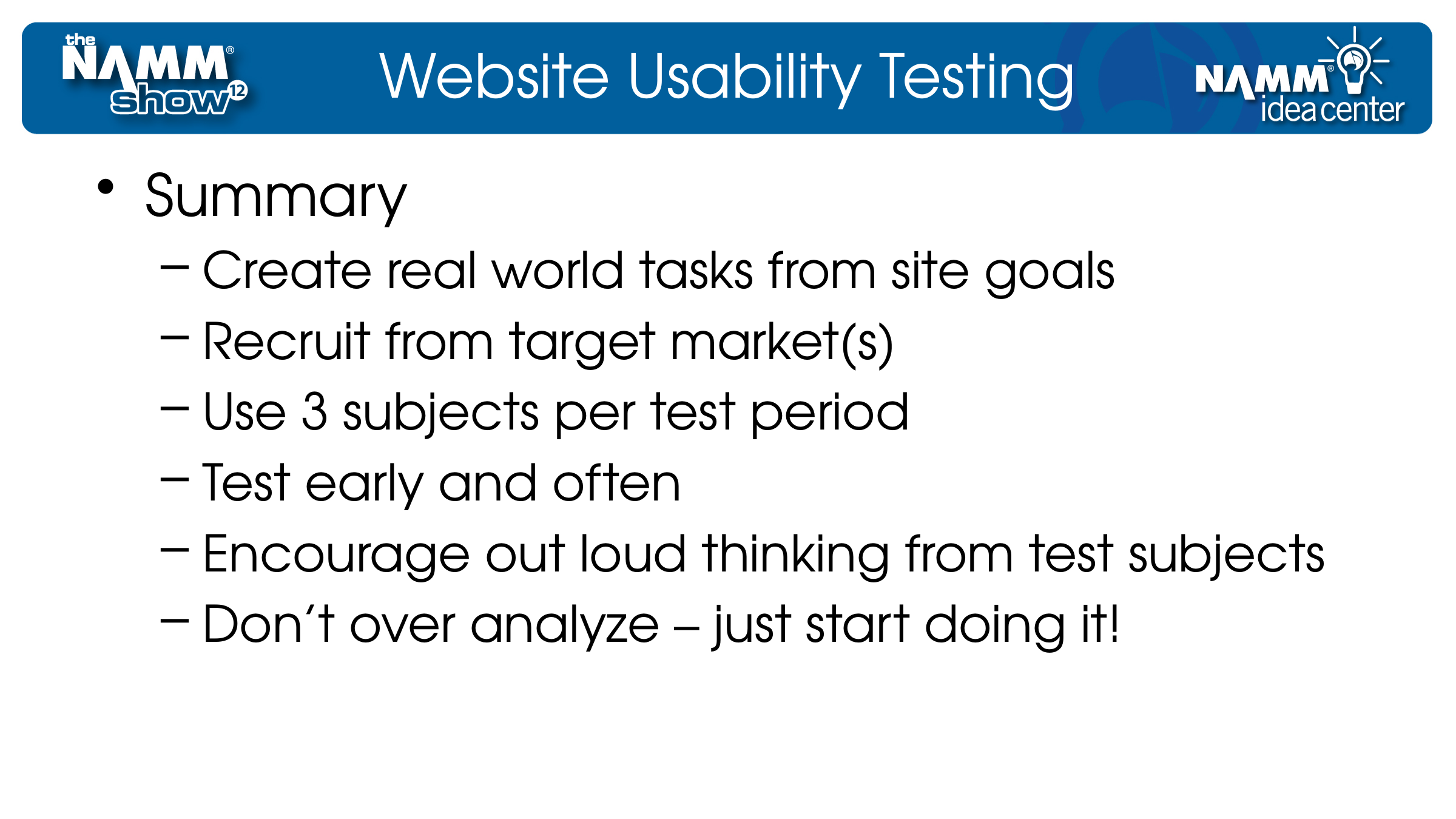

# Website Usability Testing
Summary
Create real world tasks from site goals
Recruit from target market(s)
Use 3 subjects per test period
Test early and often
Encourage out loud thinking from test subjects
Don’t over analyze – just start doing it!